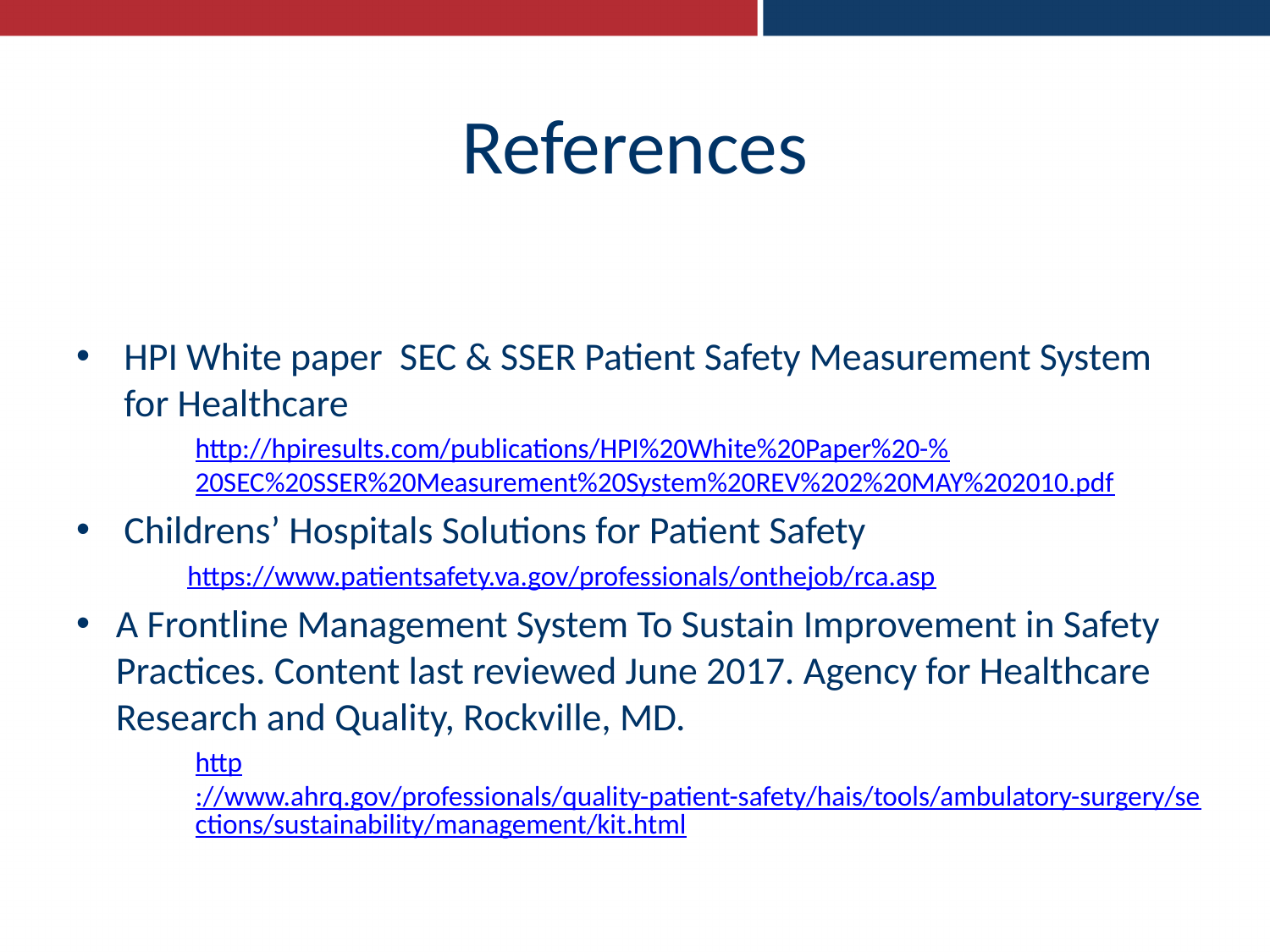

# References

HPI White paper  SEC & SSER Patient Safety Measurement System for Healthcare
http://hpiresults.com/publications/HPI%20White%20Paper%20-%20SEC%20SSER%20Measurement%20System%20REV%202%20MAY%202010.pdf
Childrens’ Hospitals Solutions for Patient Safety
https://www.patientsafety.va.gov/professionals/onthejob/rca.asp
A Frontline Management System To Sustain Improvement in Safety Practices. Content last reviewed June 2017. Agency for Healthcare Research and Quality, Rockville, MD.
http://www.ahrq.gov/professionals/quality-patient-safety/hais/tools/ambulatory-surgery/sections/sustainability/management/kit.html